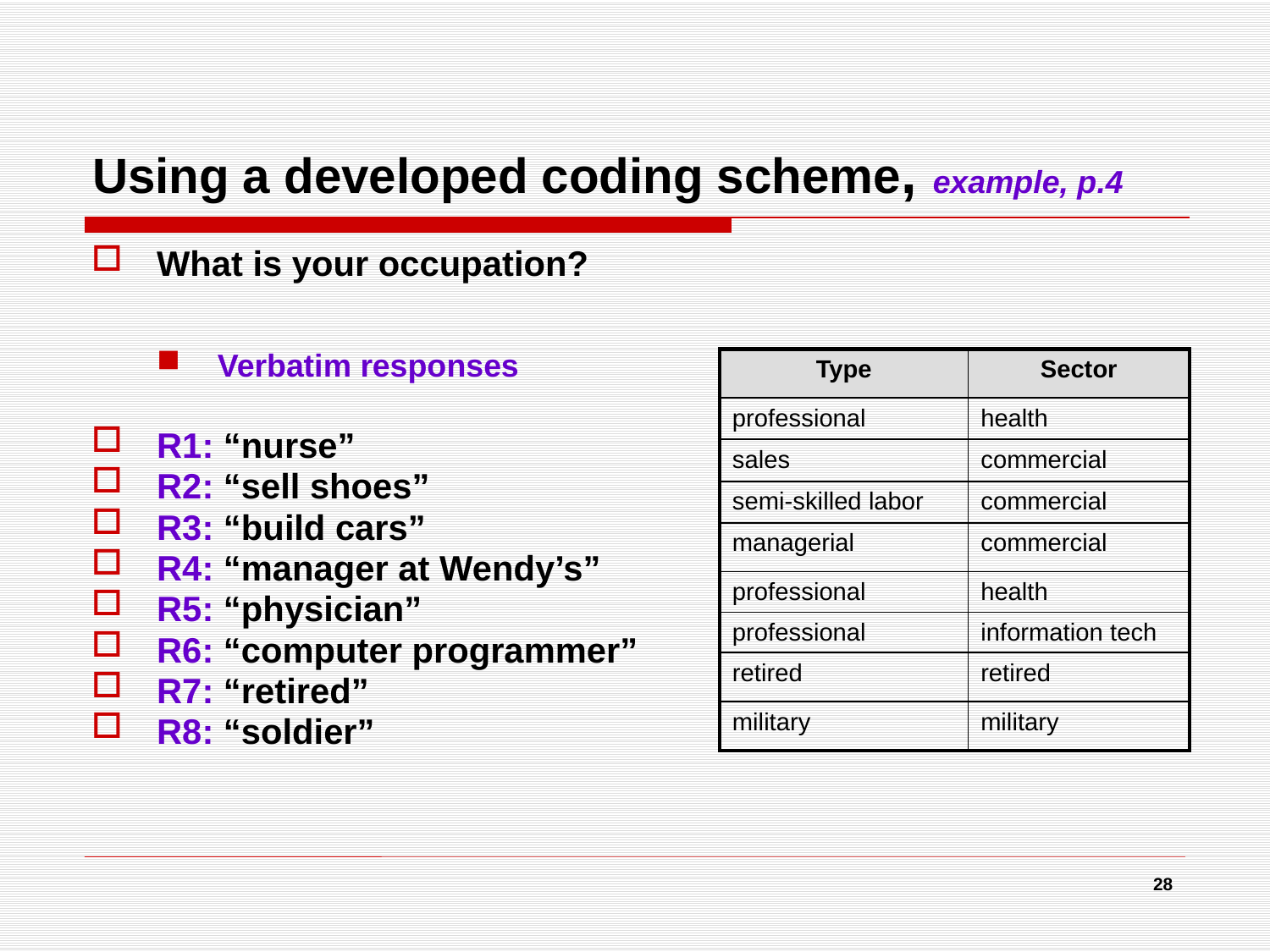

# Using a developed coding scheme, example, p.4
What is your occupation?

Verbatim responses

R1: “nurse”
R2: “sell shoes”
R3: “build cars”
R4: “manager at Wendy’s”
R5: “physician”
R6: “computer programmer”
R7: “retired”
R8: “soldier”

| Type | Sector |
| --- | --- |
| professional | health |
| sales | commercial |
| semi-skilled labor | commercial |
| managerial | commercial |
| professional | health |
| professional | information tech |
| retired | retired |
| military | military |
28